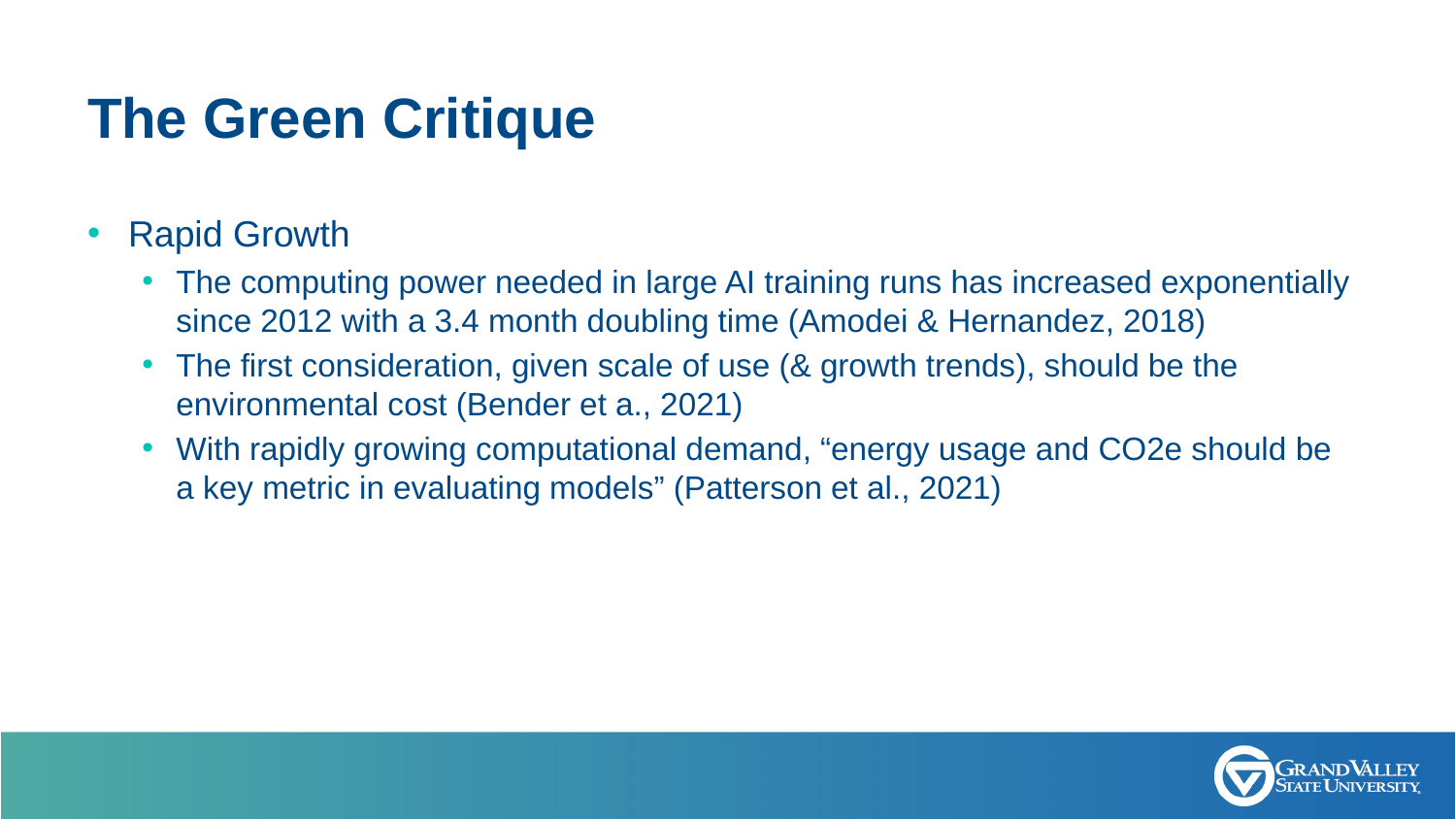

# The Green Critique
Rapid Growth
The computing power needed in large AI training runs has increased exponentially since 2012 with a 3.4 month doubling time (Amodei & Hernandez, 2018)
The first consideration, given scale of use (& growth trends), should be the environmental cost (Bender et a., 2021)
With rapidly growing computational demand, “energy usage and CO2e should be a key metric in evaluating models” (Patterson et al., 2021)